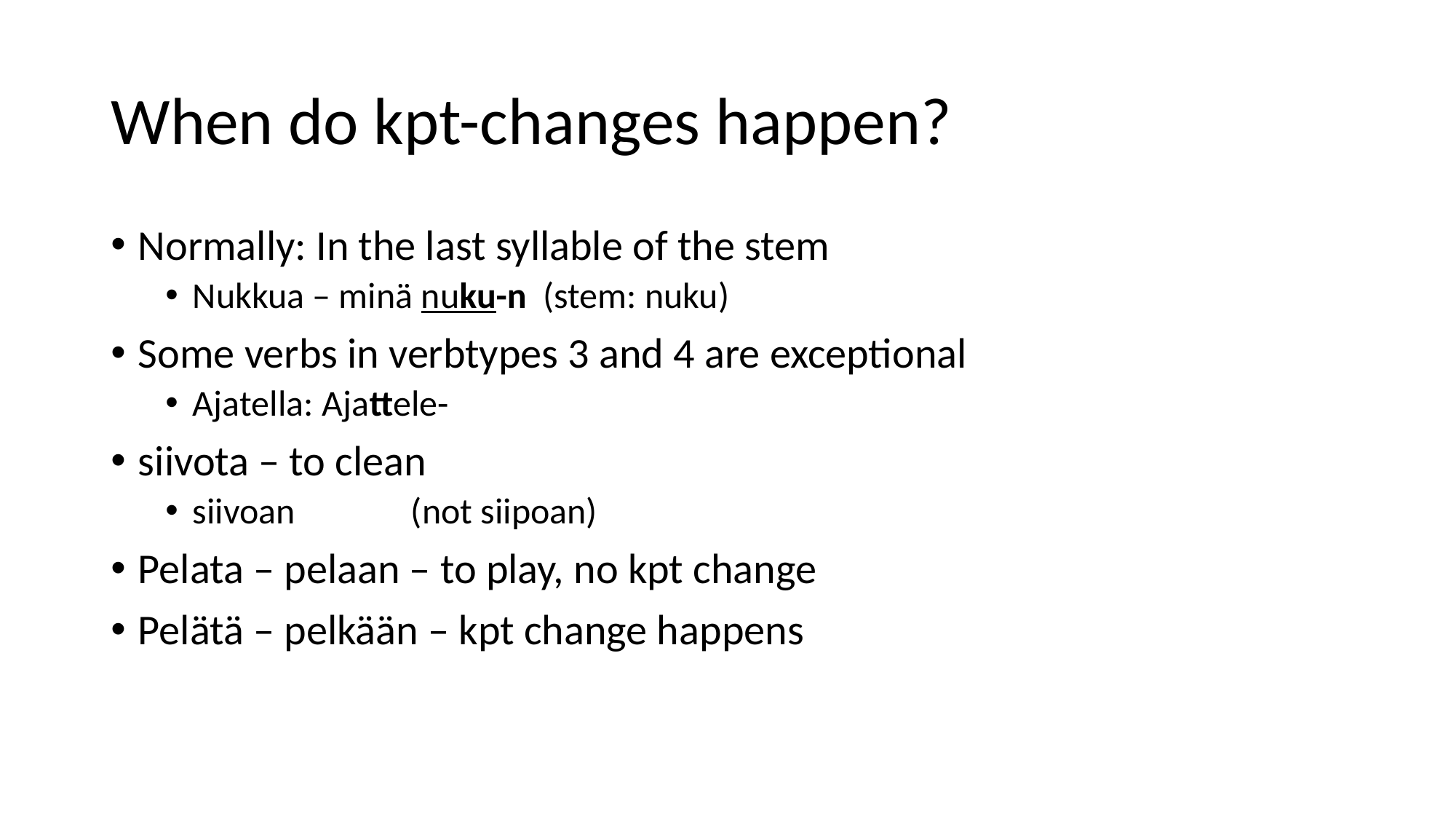

# When do kpt-changes happen?
Normally: In the last syllable of the stem
Nukkua – minä nuku-n  (stem: nuku)
Some verbs in verbtypes 3 and 4 are exceptional
Ajatella: Ajattele-
siivota – to clean
siivoan 	(not siipoan)
Pelata – pelaan – to play, no kpt change
Pelätä – pelkään – kpt change happens